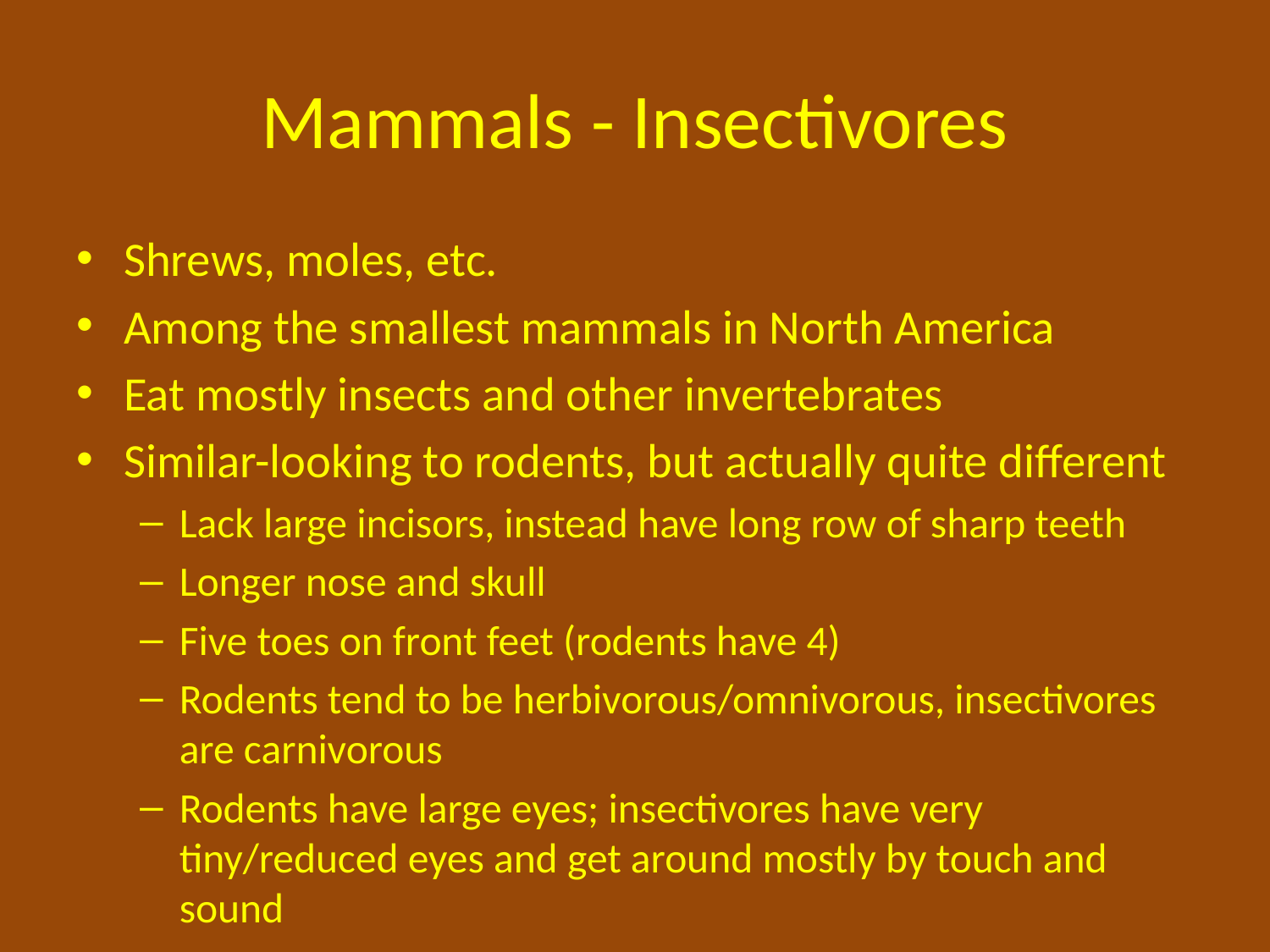

# Mammals - Insectivores
Shrews, moles, etc.
Among the smallest mammals in North America
Eat mostly insects and other invertebrates
Similar-looking to rodents, but actually quite different
Lack large incisors, instead have long row of sharp teeth
Longer nose and skull
Five toes on front feet (rodents have 4)
Rodents tend to be herbivorous/omnivorous, insectivores are carnivorous
Rodents have large eyes; insectivores have very tiny/reduced eyes and get around mostly by touch and sound